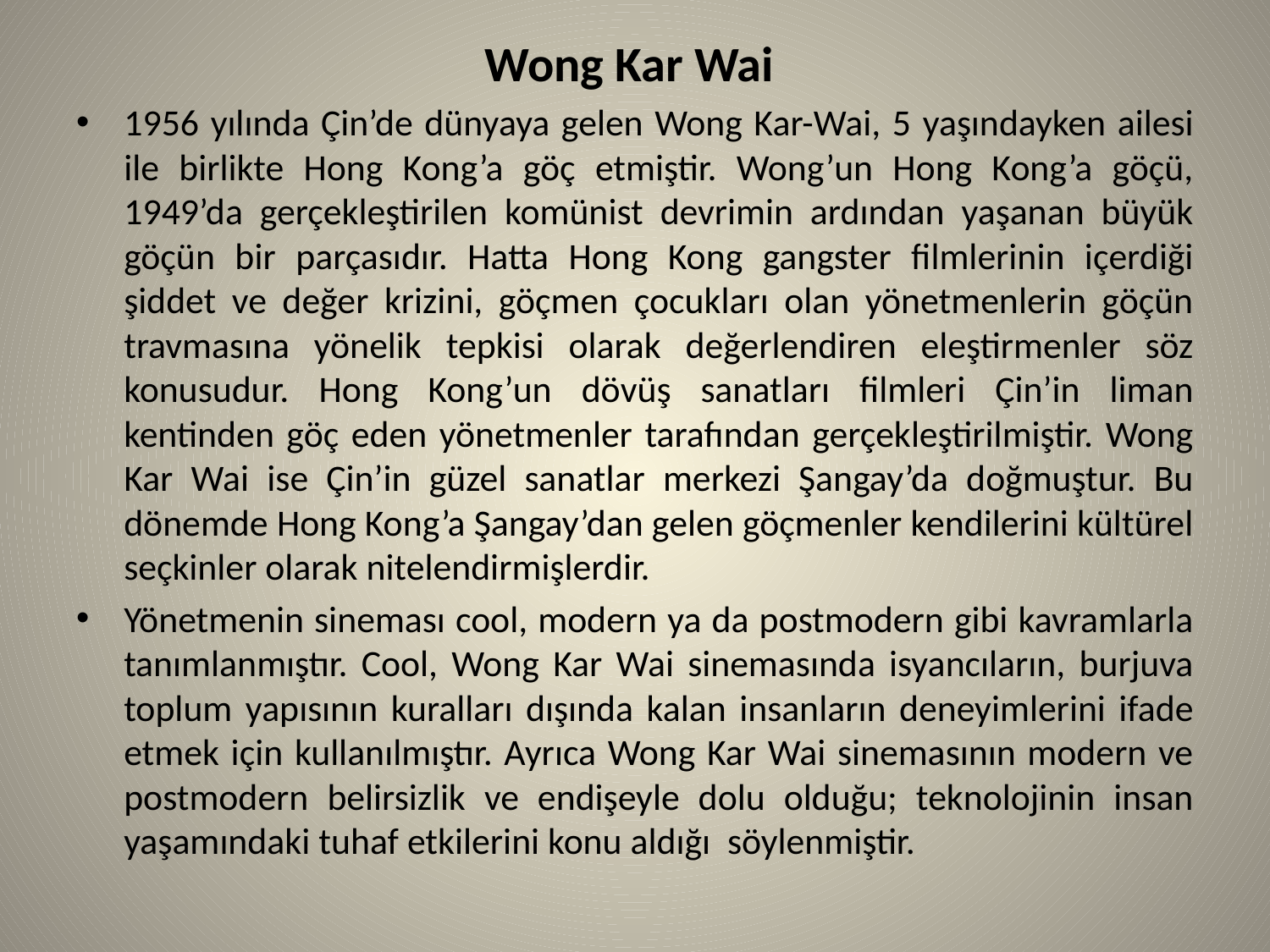

Wong Kar Wai
1956 yılında Çin’de dünyaya gelen Wong Kar-Wai, 5 yaşındayken ailesi ile birlikte Hong Kong’a göç etmiştir. Wong’un Hong Kong’a göçü, 1949’da gerçekleştirilen komünist devrimin ardından yaşanan büyük göçün bir parçasıdır. Hatta Hong Kong gangster filmlerinin içerdiği şiddet ve değer krizini, göçmen çocukları olan yönetmenlerin göçün travmasına yönelik tepkisi olarak değerlendiren eleştirmenler söz konusudur. Hong Kong’un dövüş sanatları filmleri Çin’in liman kentinden göç eden yönetmenler tarafından gerçekleştirilmiştir. Wong Kar Wai ise Çin’in güzel sanatlar merkezi Şangay’da doğmuştur. Bu dönemde Hong Kong’a Şangay’dan gelen göçmenler kendilerini kültürel seçkinler olarak nitelendirmişlerdir.
Yönetmenin sineması cool, modern ya da postmodern gibi kavramlarla tanımlanmıştır. Cool, Wong Kar Wai sinemasında isyancıların, burjuva toplum yapısının kuralları dışında kalan insanların deneyimlerini ifade etmek için kullanılmıştır. Ayrıca Wong Kar Wai sinemasının modern ve postmodern belirsizlik ve endişeyle dolu olduğu; teknolojinin insan yaşamındaki tuhaf etkilerini konu aldığı  söylenmiştir.